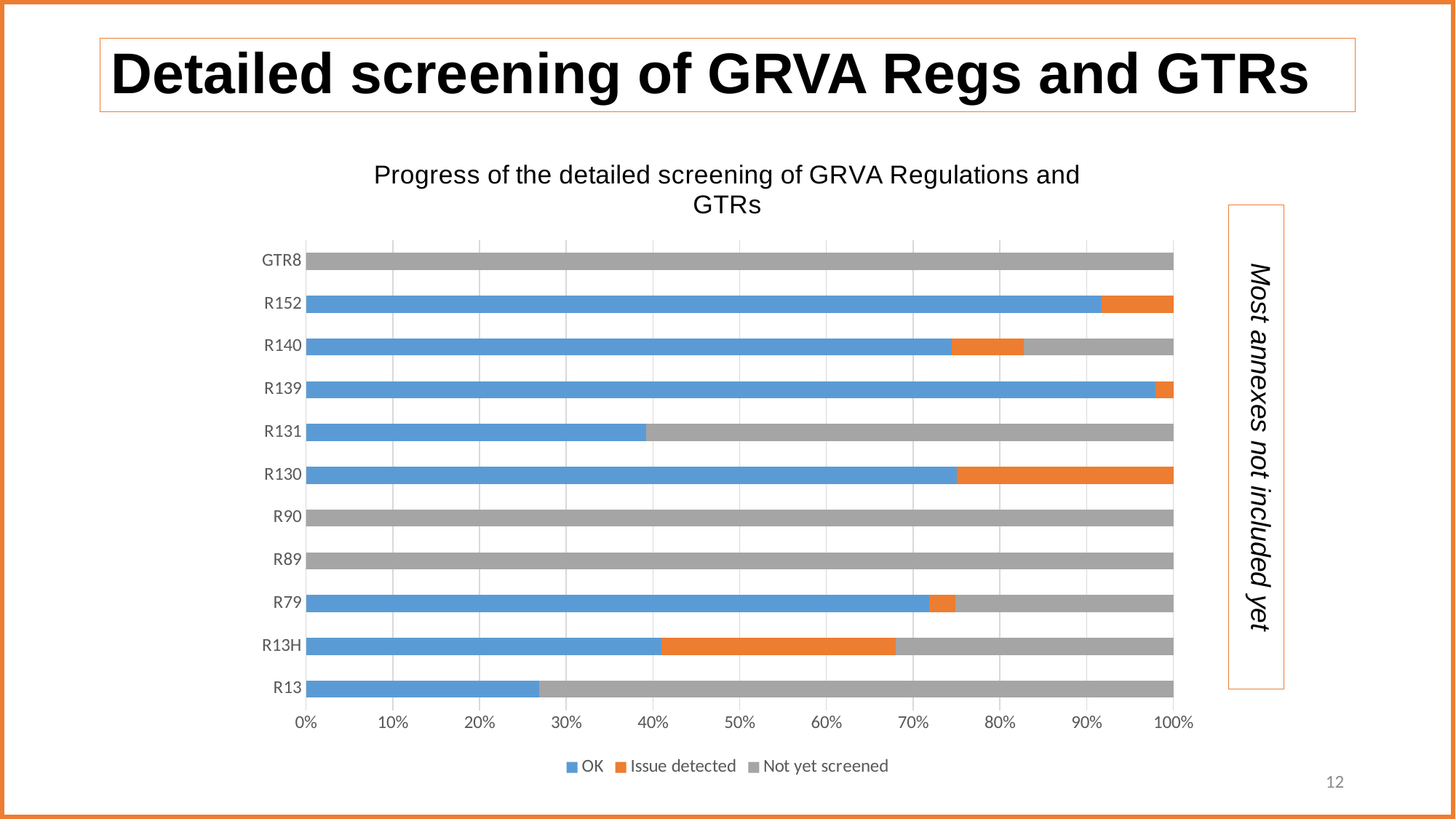

Detailed screening of GRVA Regs and GTRs

### Chart: Progress of the detailed screening of GRVA Regulations and GTRs

| Category | OK | Issue detected | Not yet screened |
|---|---|---|---|
| R13 | 148.0 | 0.0 | 402.0 |
| R13H | 164.0 | 108.0 | 128.0 |
| R79 | 409.0 | 17.0 | 143.0 |
| R89 | 0.0 | 0.0 | 1.0 |
| R90 | 0.0 | 0.0 | 300.0 |
| R130 | 69.0 | 23.0 | 0.0 |
| R131 | 105.0 | 0.0 | 163.0 |
| R139 | 143.0 | 3.0 | 0.0 |
| R140 | 160.0 | 18.0 | 37.0 |
| R152 | 210.0 | 19.0 | 0.0 |
| GTR8 | 0.0 | 0.0 | 1.0 |
Most annexes not included yet
12